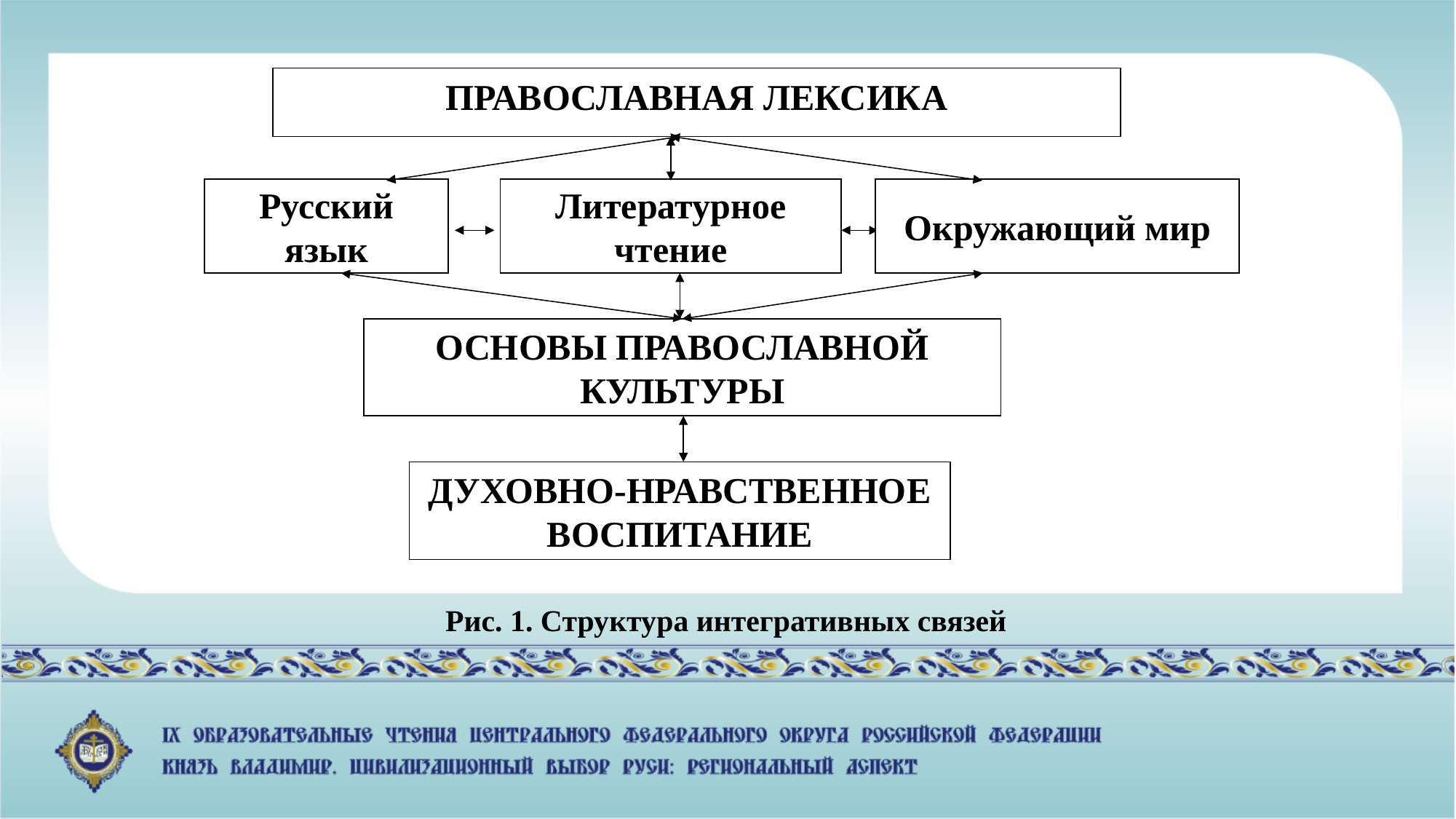

ПРАВОСЛАВНАЯ ЛЕКСИКА
Русский язык
Литературное чтение
Окружающий мир
ОСНОВЫ ПРАВОСЛАВНОЙ КУЛЬТУРЫ
ДУХОВНО-НРАВСТВЕННОЕ ВОСПИТАНИЕ
Рис. 1. Структура интегративных связей